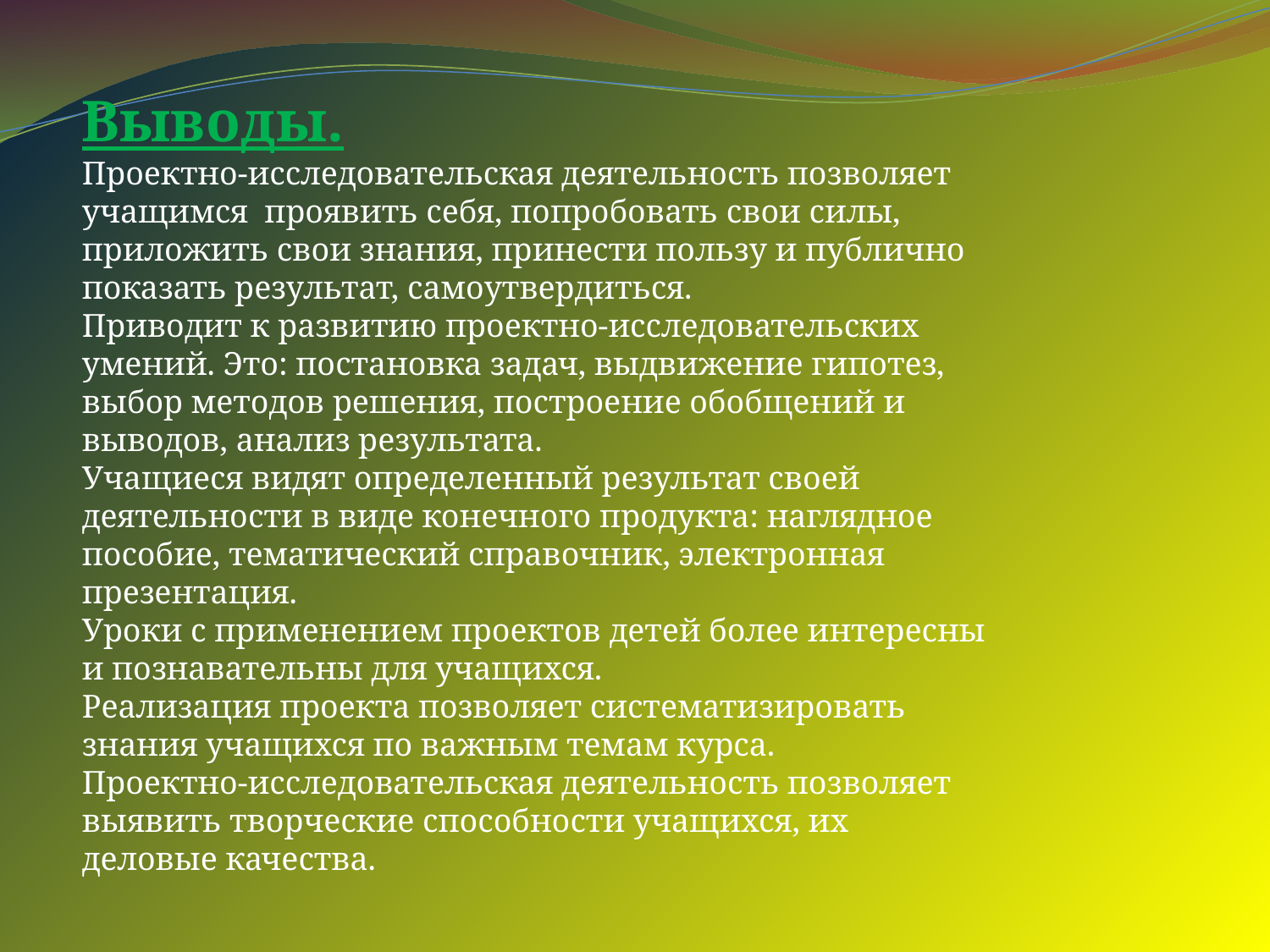

Выводы.
Проектно-исследовательская деятельность позволяет учащимся  проявить себя, попробовать свои силы, приложить свои знания, принести пользу и публично показать результат, самоутвердиться.
Приводит к развитию проектно-исследовательских умений. Это: постановка задач, выдвижение гипотез, выбор методов решения, построение обобщений и выводов, анализ результата.
Учащиеся видят определенный результат своей деятельности в виде конечного продукта: наглядное пособие, тематический справочник, электронная презентация.
Уроки с применением проектов детей более интересны и познавательны для учащихся.
Реализация проекта позволяет систематизировать знания учащихся по важным темам курса.
Проектно-исследовательская деятельность позволяет выявить творческие способности учащихся, их деловые качества.
#